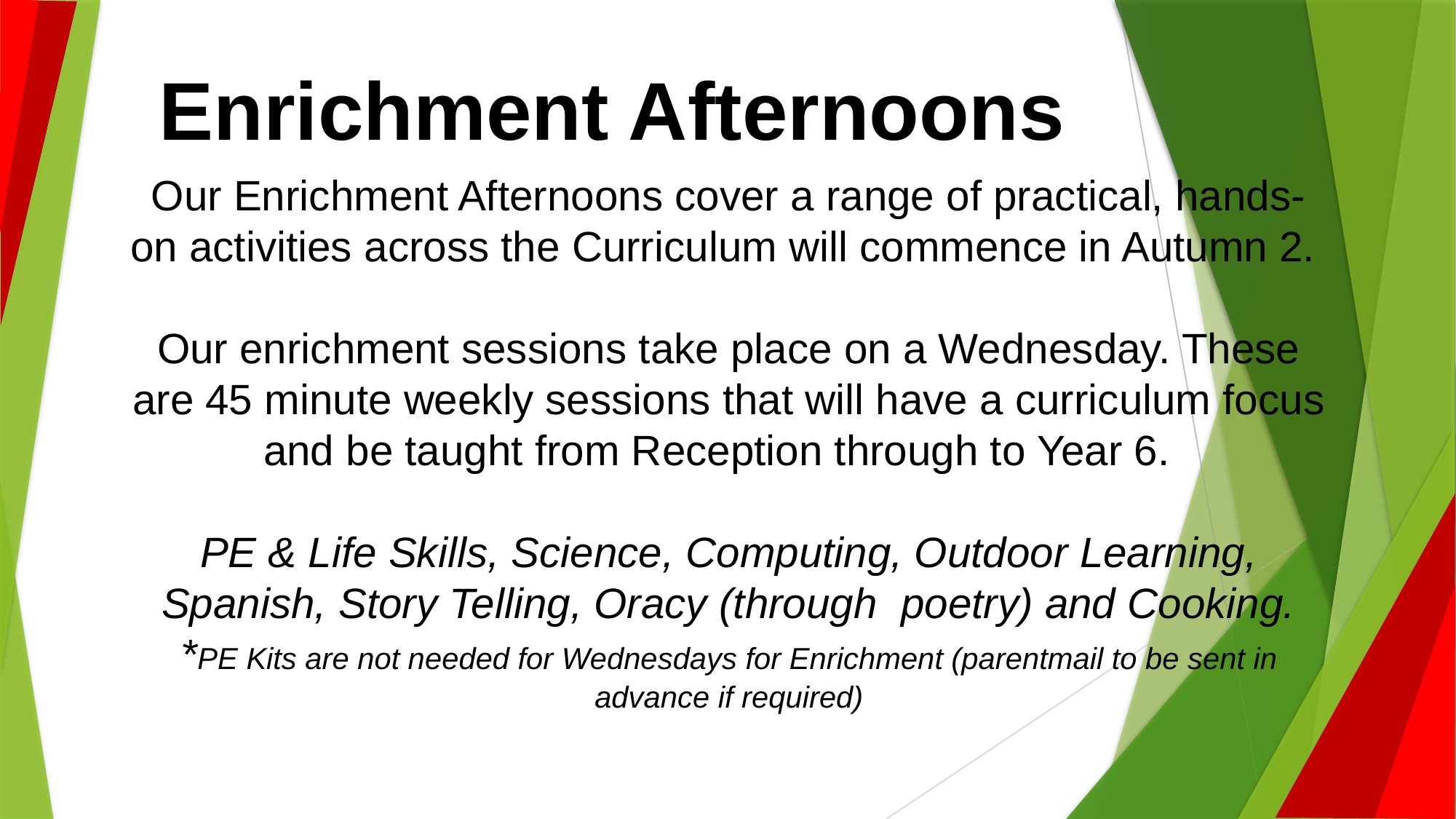

Enrichment Afternoons
Our Enrichment Afternoons cover a range of practical, hands-on activities across the Curriculum will commence in Autumn 2.

Our enrichment sessions take place on a Wednesday. These are 45 minute weekly sessions that will have a curriculum focus and be taught from Reception through to Year 6.

PE & Life Skills, Science, Computing, Outdoor Learning, Spanish, Story Telling, Oracy (through  poetry) and Cooking.
*PE Kits are not needed for Wednesdays for Enrichment (parentmail to be sent in advance if required)
#